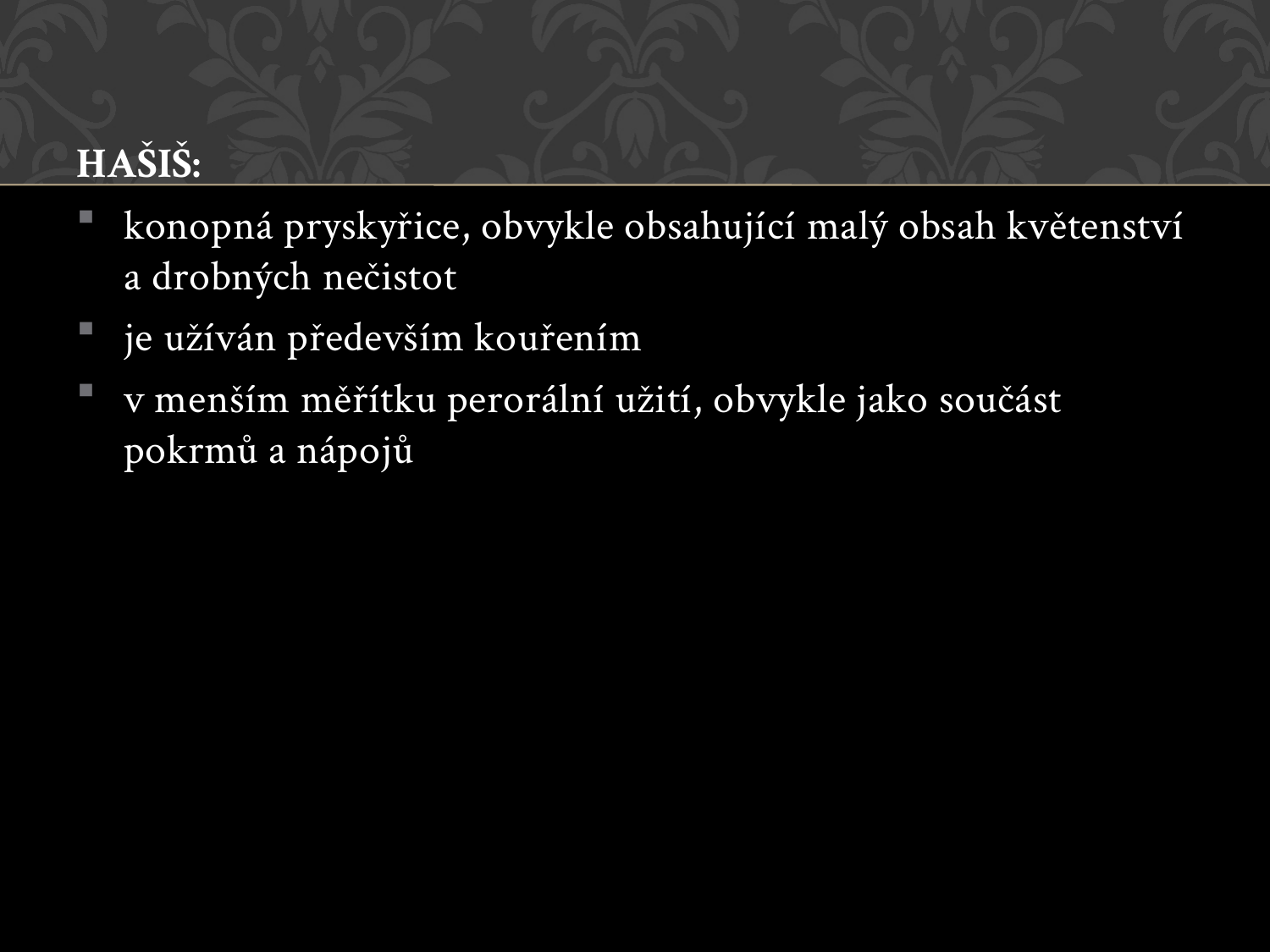

HAŠIŠ:
konopná pryskyřice, obvykle obsahující malý obsah květenství a drobných nečistot
je užíván především kouřením
v menším měřítku perorální užití, obvykle jako součást pokrmů a nápojů